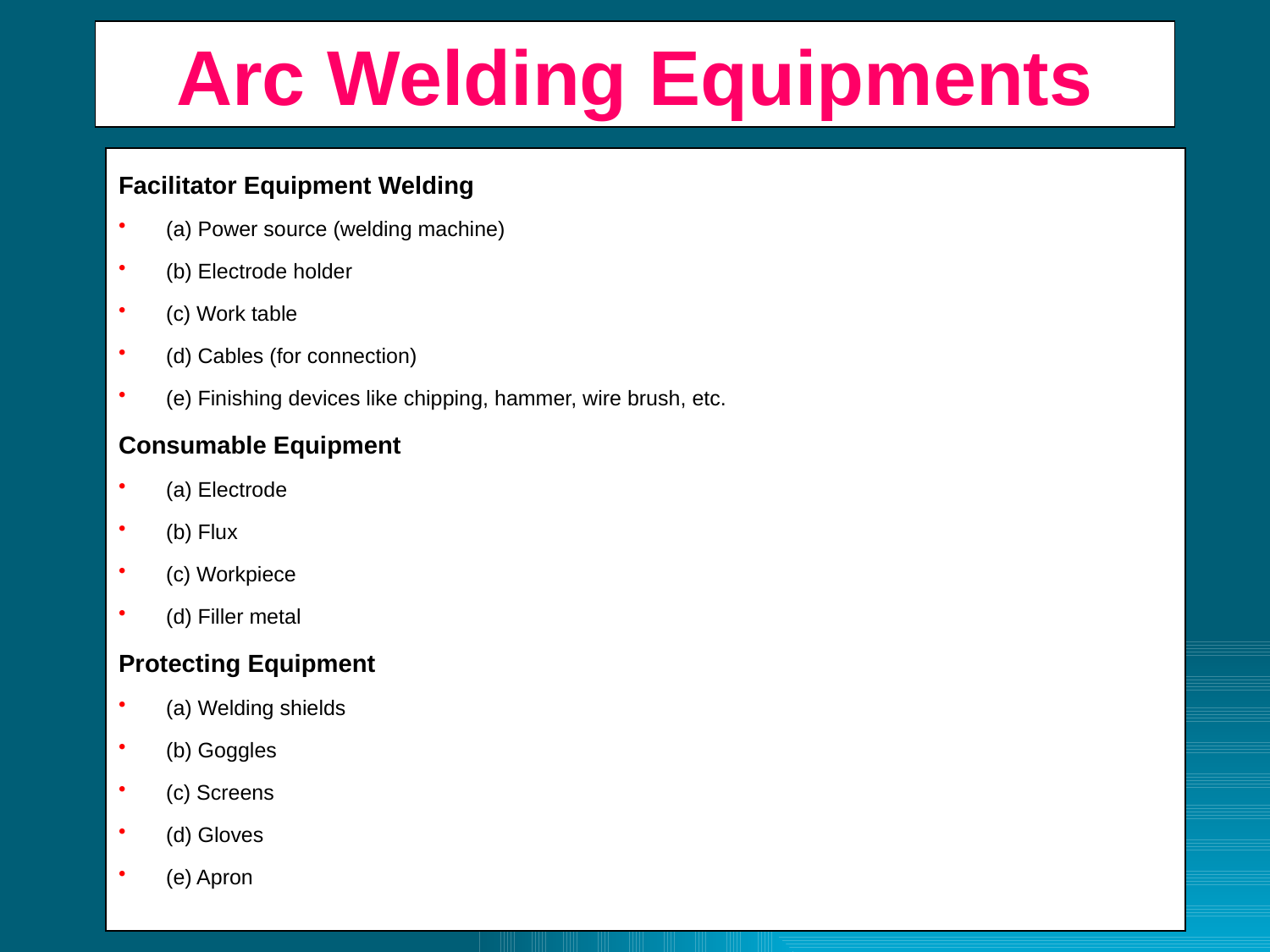

# Arc Welding Equipments
Facilitator Equipment Welding
(a) Power source (welding machine)
(b) Electrode holder
(c) Work table
(d) Cables (for connection)
(e) Finishing devices like chipping, hammer, wire brush, etc.
Consumable Equipment
(a) Electrode
(b) Flux
(c) Workpiece
(d) Filler metal
Protecting Equipment
(a) Welding shields
(b) Goggles
(c) Screens
(d) Gloves
(e) Apron